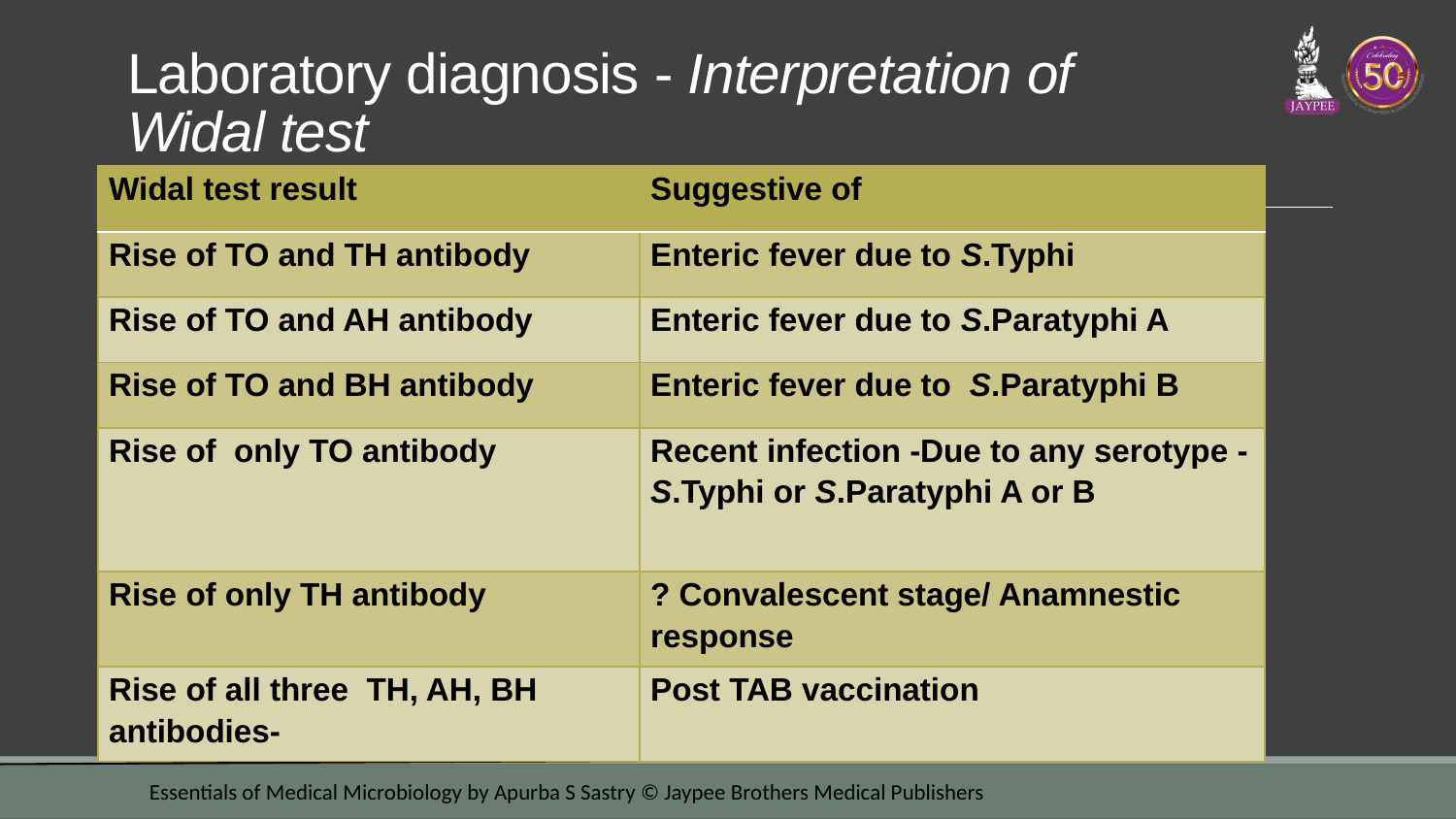

# Laboratory diagnosis - Interpretation of Widal test
| Widal test result | Suggestive of |
| --- | --- |
| Rise of TO and TH antibody | Enteric fever due to S.Typhi |
| Rise of TO and AH antibody | Enteric fever due to S.Paratyphi A |
| Rise of TO and BH antibody | Enteric fever due to S.Paratyphi B |
| Rise of only TO antibody | Recent infection -Due to any serotype -S.Typhi or S.Paratyphi A or B |
| Rise of only TH antibody | ? Convalescent stage/ Anamnestic response |
| Rise of all three TH, AH, BH antibodies- | Post TAB vaccination |